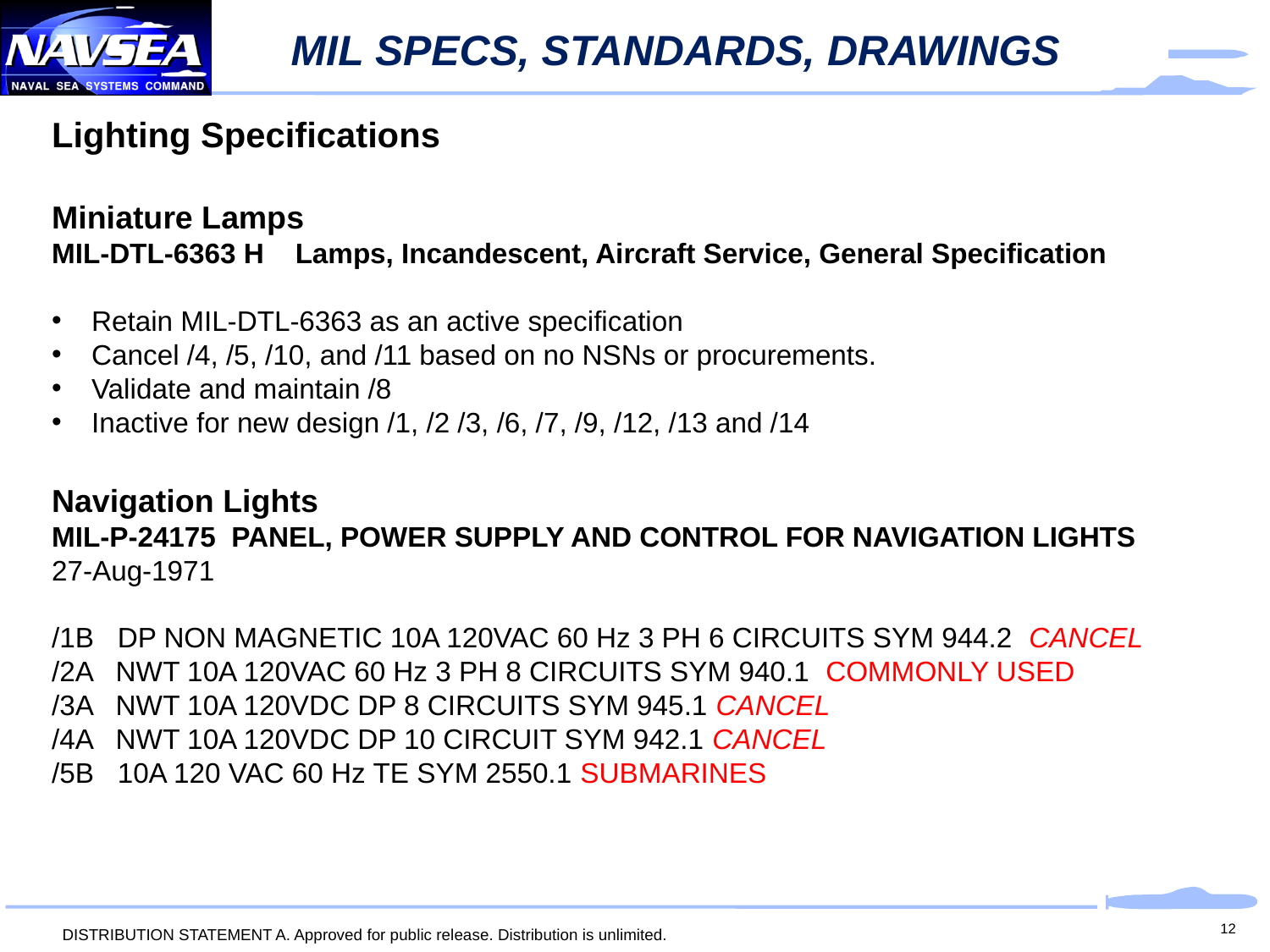

# MIL SPECS, STANDARDS, DRAWINGS

Lighting Specifications

Miniature Lamps
MIL-DTL-6363 H    Lamps, Incandescent, Aircraft Service, General Specification

Retain MIL-DTL-6363 as an active specification
Cancel /4, /5, /10, and /11 based on no NSNs or procurements.
Validate and maintain /8
Inactive for new design /1, /2 /3, /6, /7, /9, /12, /13 and /14

Navigation Lights
MIL-P-24175  PANEL, POWER SUPPLY AND CONTROL FOR NAVIGATION LIGHTS
27-Aug-1971

/1B   DP NON MAGNETIC 10A 120VAC 60 Hz 3 PH 6 CIRCUITS SYM 944.2  CANCEL
/2A   NWT 10A 120VAC 60 Hz 3 PH 8 CIRCUITS SYM 940.1  COMMONLY USED
/3A   NWT 10A 120VDC DP 8 CIRCUITS SYM 945.1 CANCEL
/4A   NWT 10A 120VDC DP 10 CIRCUIT SYM 942.1 CANCEL
/5B   10A 120 VAC 60 Hz TE SYM 2550.1 SUBMARINES

12
DISTRIBUTION STATEMENT A. Approved for public release. Distribution is unlimited.